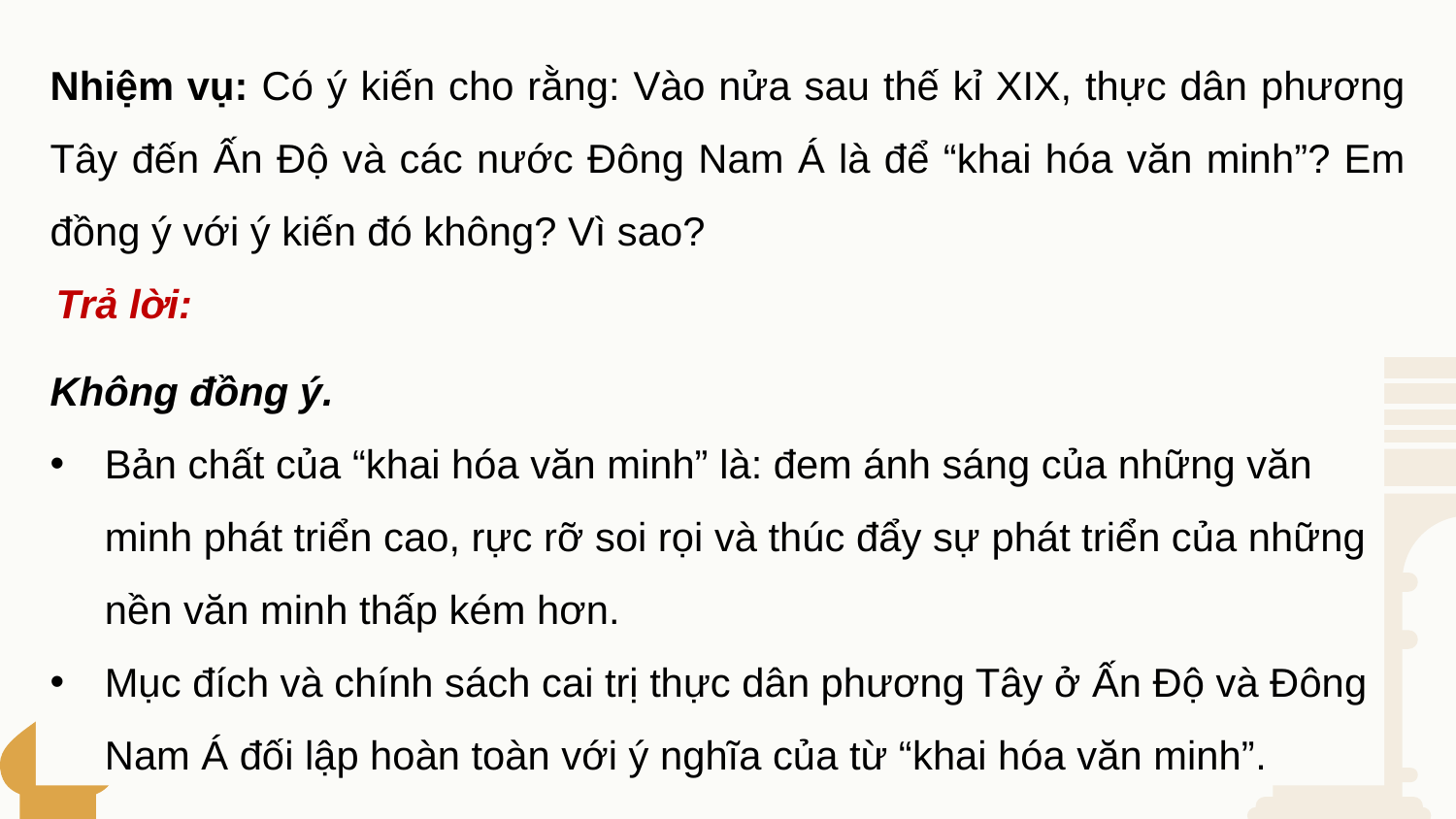

Nhiệm vụ: Có ý kiến cho rằng: Vào nửa sau thế kỉ XIX, thực dân phương Tây đến Ấn Độ và các nước Đông Nam Á là để “khai hóa văn minh”? Em đồng ý với ý kiến đó không? Vì sao?
Trả lời:
Không đồng ý.
Bản chất của “khai hóa văn minh” là: đem ánh sáng của những văn minh phát triển cao, rực rỡ soi rọi và thúc đẩy sự phát triển của những nền văn minh thấp kém hơn.
Mục đích và chính sách cai trị thực dân phương Tây ở Ấn Độ và Đông Nam Á đối lập hoàn toàn với ý nghĩa của từ “khai hóa văn minh”.